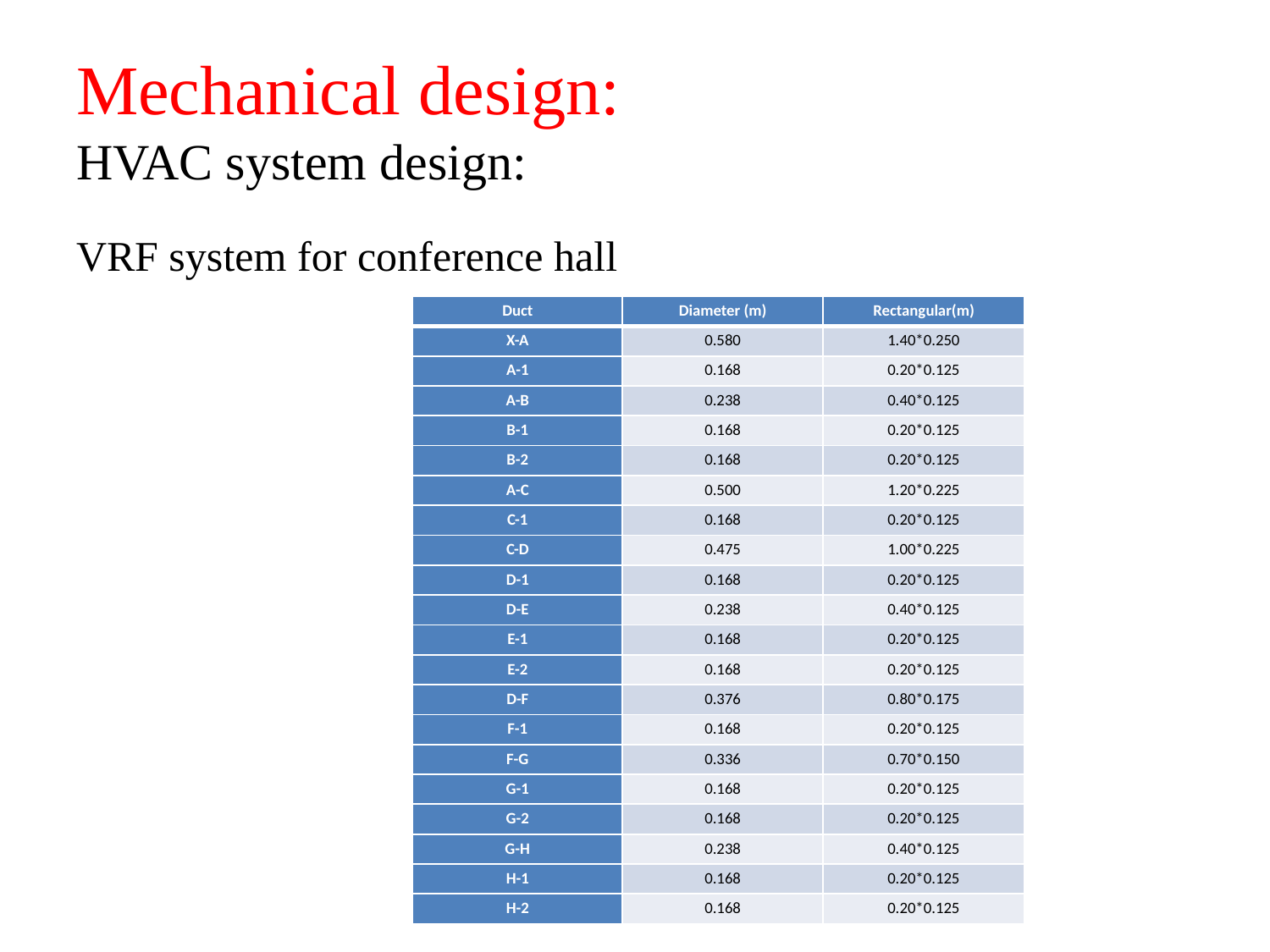

# Mechanical design: HVAC system design:
VRF system for conference hall

| Duct | Diameter (m) | Rectangular(m) |
| --- | --- | --- |
| X-A | 0.580 | 1.40\*0.250 |
| A-1 | 0.168 | 0.20\*0.125 |
| A-B | 0.238 | 0.40\*0.125 |
| B-1 | 0.168 | 0.20\*0.125 |
| B-2 | 0.168 | 0.20\*0.125 |
| A-C | 0.500 | 1.20\*0.225 |
| C-1 | 0.168 | 0.20\*0.125 |
| C-D | 0.475 | 1.00\*0.225 |
| D-1 | 0.168 | 0.20\*0.125 |
| D-E | 0.238 | 0.40\*0.125 |
| E-1 | 0.168 | 0.20\*0.125 |
| E-2 | 0.168 | 0.20\*0.125 |
| D-F | 0.376 | 0.80\*0.175 |
| F-1 | 0.168 | 0.20\*0.125 |
| F-G | 0.336 | 0.70\*0.150 |
| G-1 | 0.168 | 0.20\*0.125 |
| G-2 | 0.168 | 0.20\*0.125 |
| G-H | 0.238 | 0.40\*0.125 |
| H-1 | 0.168 | 0.20\*0.125 |
| H-2 | 0.168 | 0.20\*0.125 |